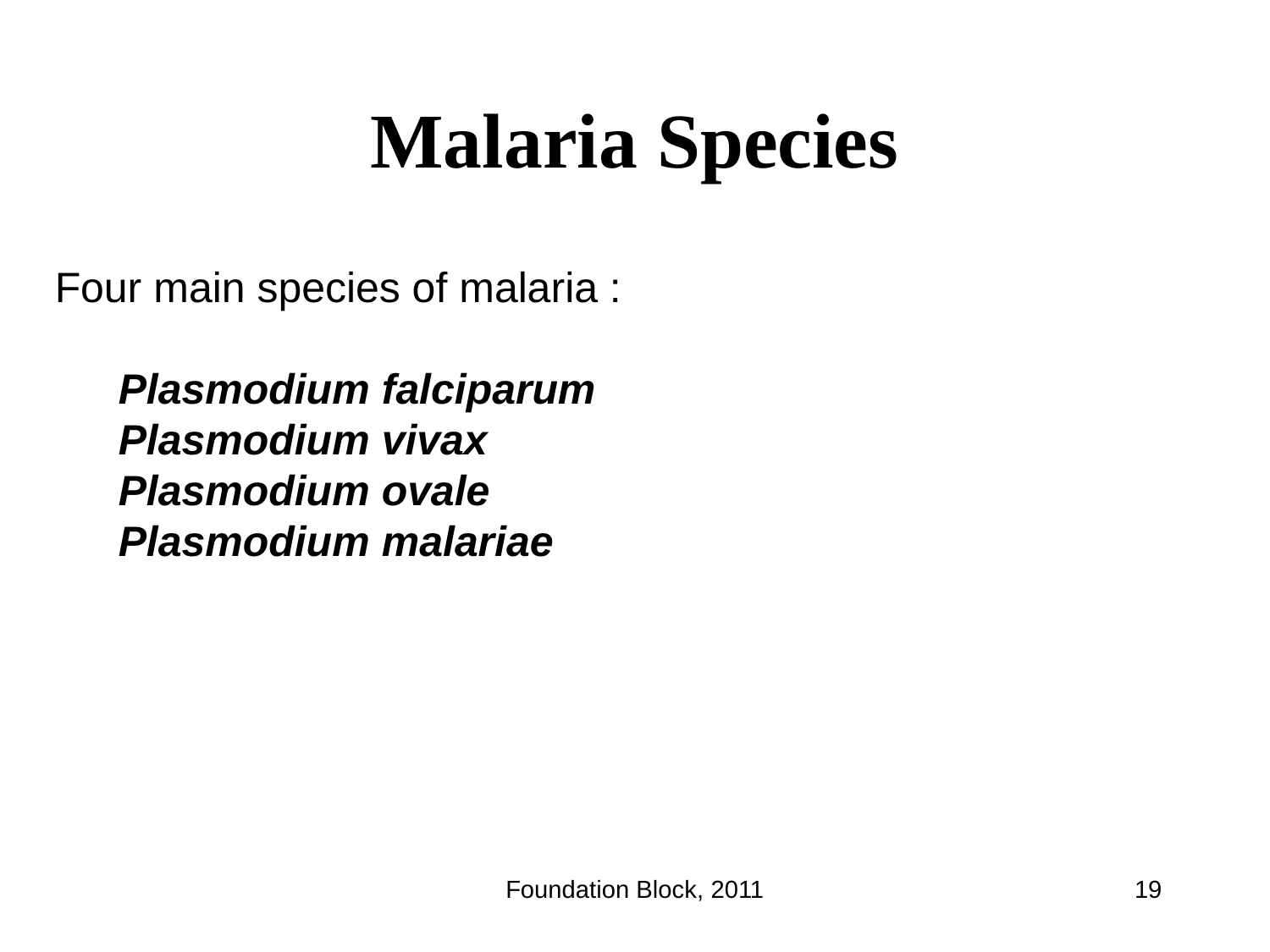

Malaria Species
Four main species of malaria :

Plasmodium falciparum
Plasmodium vivax
Plasmodium ovale
Plasmodium malariae
Foundation Block, 2011
19